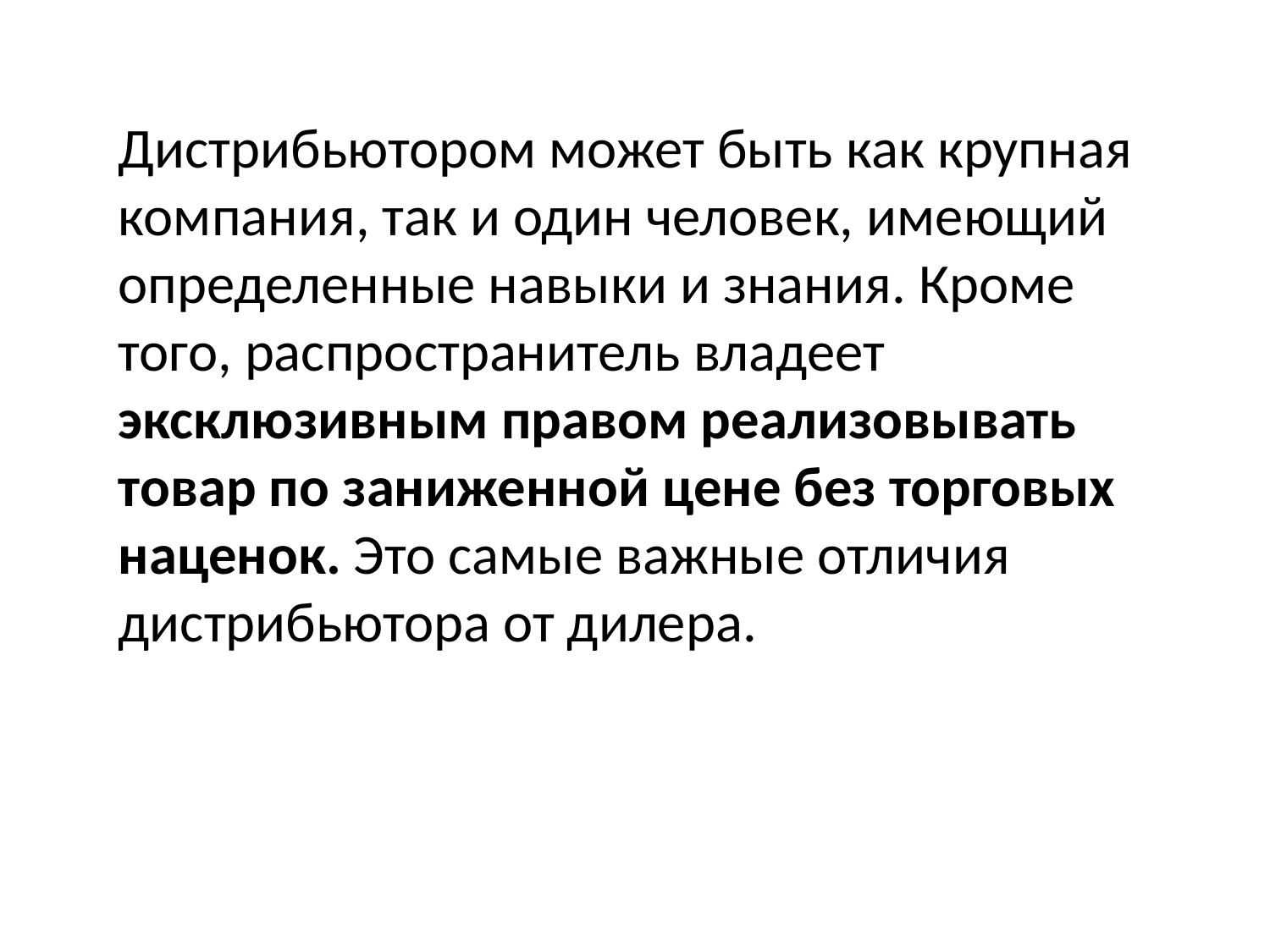

Дистрибьютором может быть как крупная компания, так и один человек, имеющий определенные навыки и знания. Кроме того, распространитель владеет эксклюзивным правом реализовывать товар по заниженной цене без торговых наценок. Это самые важные отличия дистрибьютора от дилера.